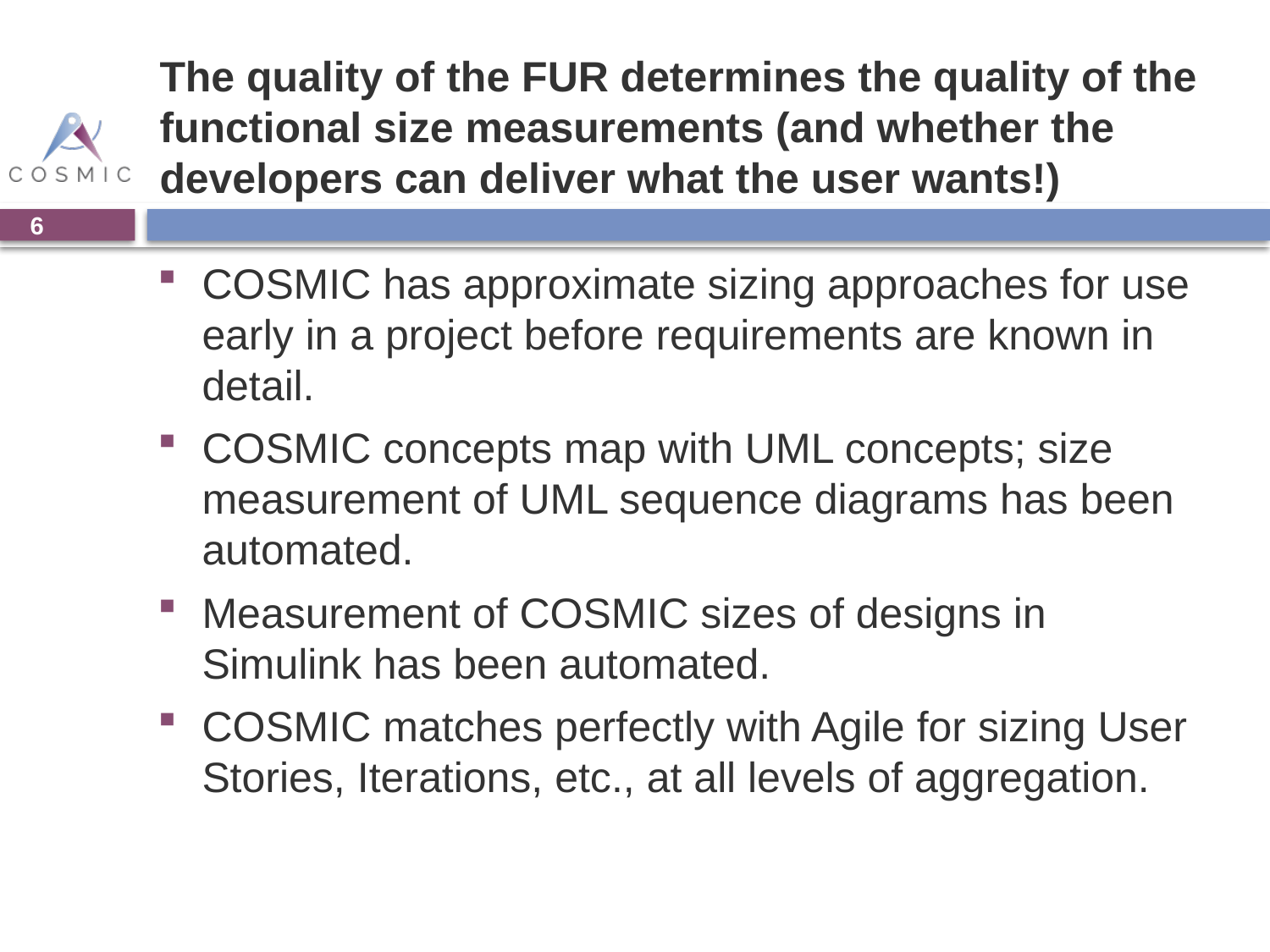

# The quality of the FUR determines the quality of the functional size measurements (and whether the developers can deliver what the user wants!)
6
COSMIC has approximate sizing approaches for use early in a project before requirements are known in detail.
COSMIC concepts map with UML concepts; size measurement of UML sequence diagrams has been automated.
Measurement of COSMIC sizes of designs in Simulink has been automated.
COSMIC matches perfectly with Agile for sizing User Stories, Iterations, etc., at all levels of aggregation.